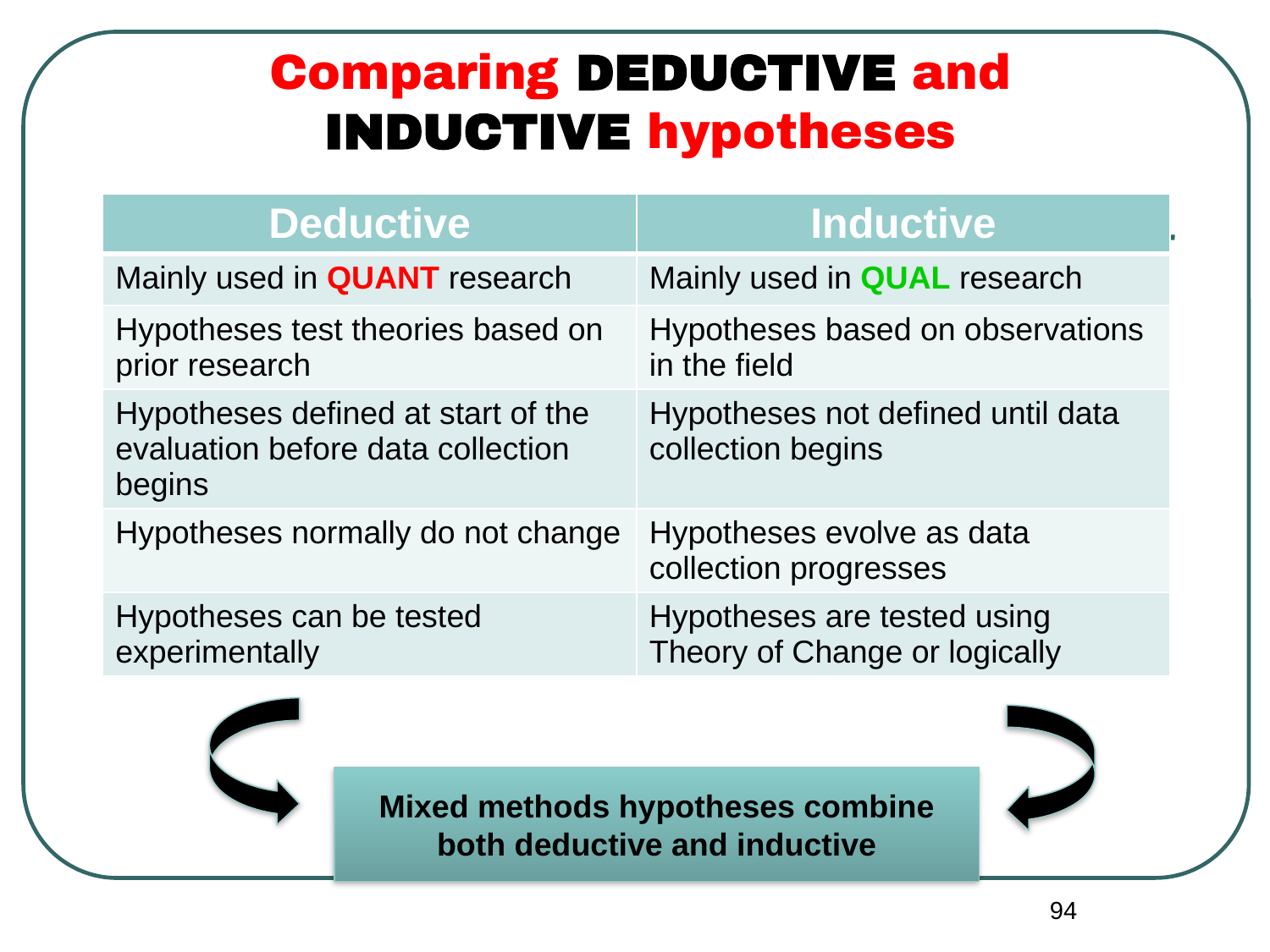

# Comparing DEDUCTIVE and INDUCTIVE hypotheses
| Deductive | Inductive |
| --- | --- |
| Mainly used in QUANT research | Mainly used in QUAL research |
| Hypotheses test theories based on prior research | Hypotheses based on observations in the field |
| Hypotheses defined at start of the evaluation before data collection begins | Hypotheses not defined until data collection begins |
| Hypotheses normally do not change | Hypotheses evolve as data collection progresses |
| Hypotheses can be tested experimentally | Hypotheses are tested using Theory of Change or logically |

Mixed methods hypotheses combine both deductive and inductive
94